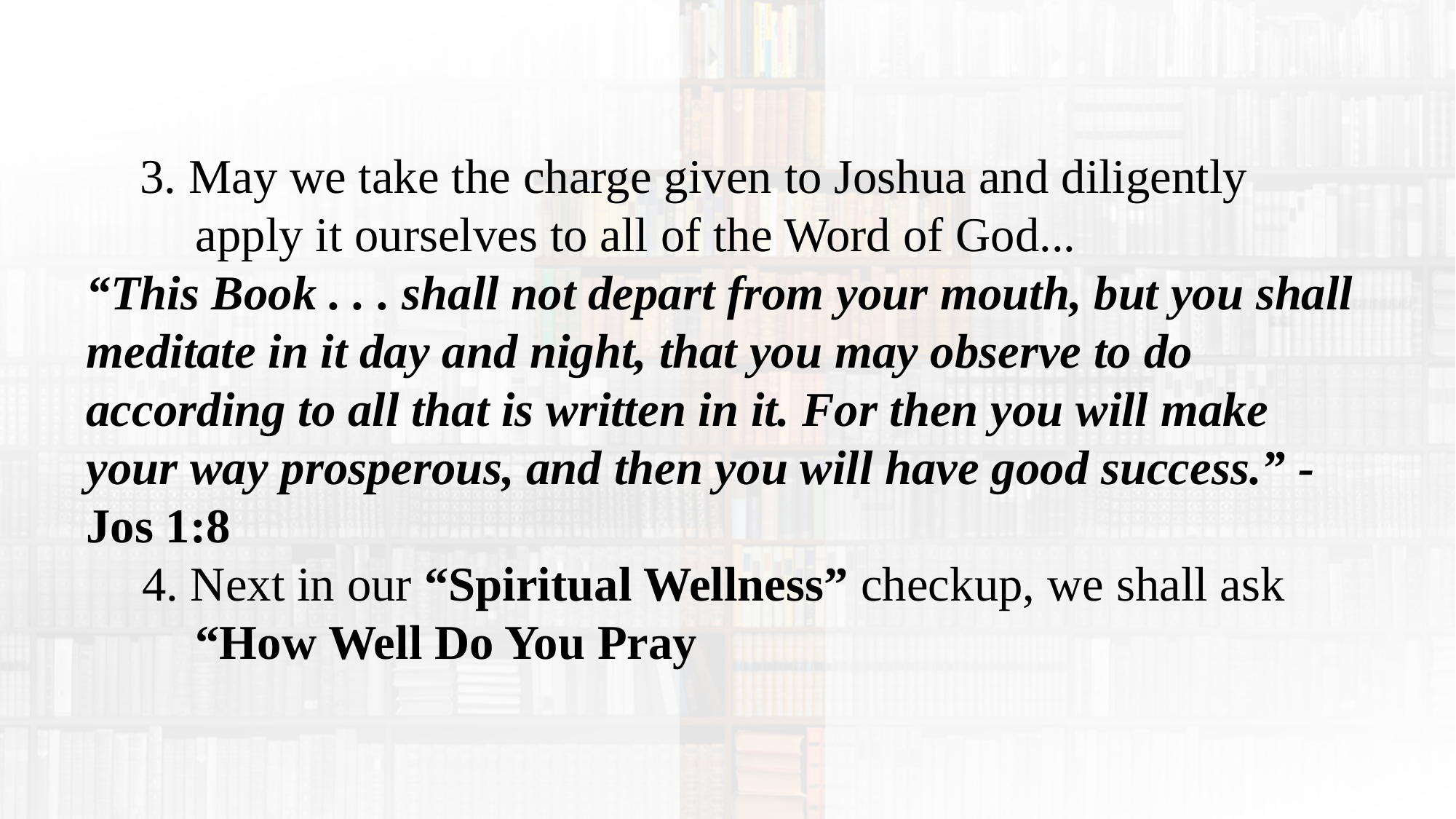

3. May we take the charge given to Joshua and diligently apply it ourselves to all of the Word of God...
“This Book . . . shall not depart from your mouth, but you shall meditate in it day and night, that you may observe to do according to all that is written in it. For then you will make your way prosperous, and then you will have good success.” - Jos 1:8
4. Next in our “Spiritual Wellness” checkup, we shall ask “How Well Do You Pray